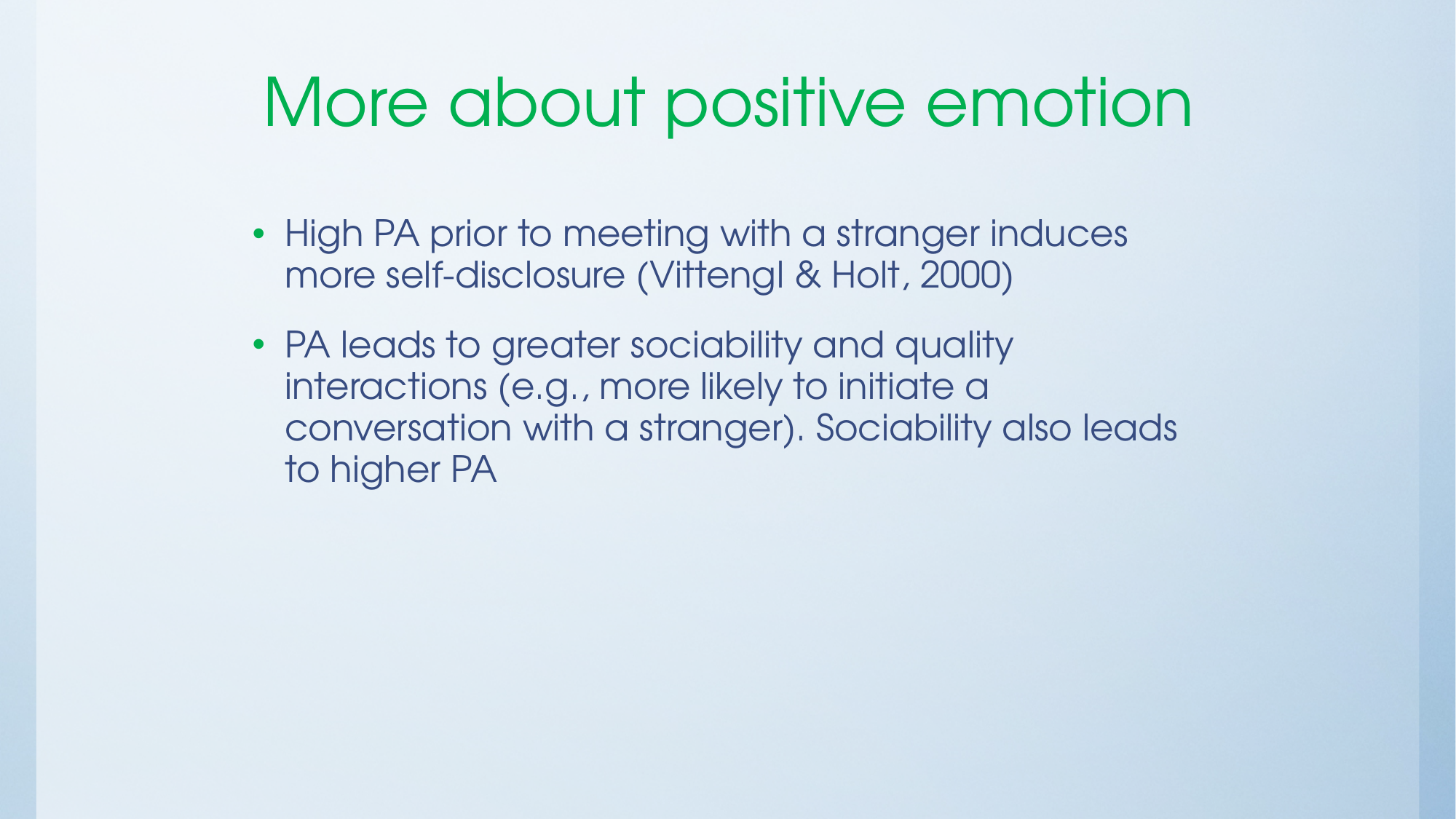

# More about positive emotion
High PA prior to meeting with a stranger induces more self-disclosure (Vittengl & Holt, 2000)
PA leads to greater sociability and quality interactions (e.g., more likely to initiate a conversation with a stranger). Sociability also leads to higher PA